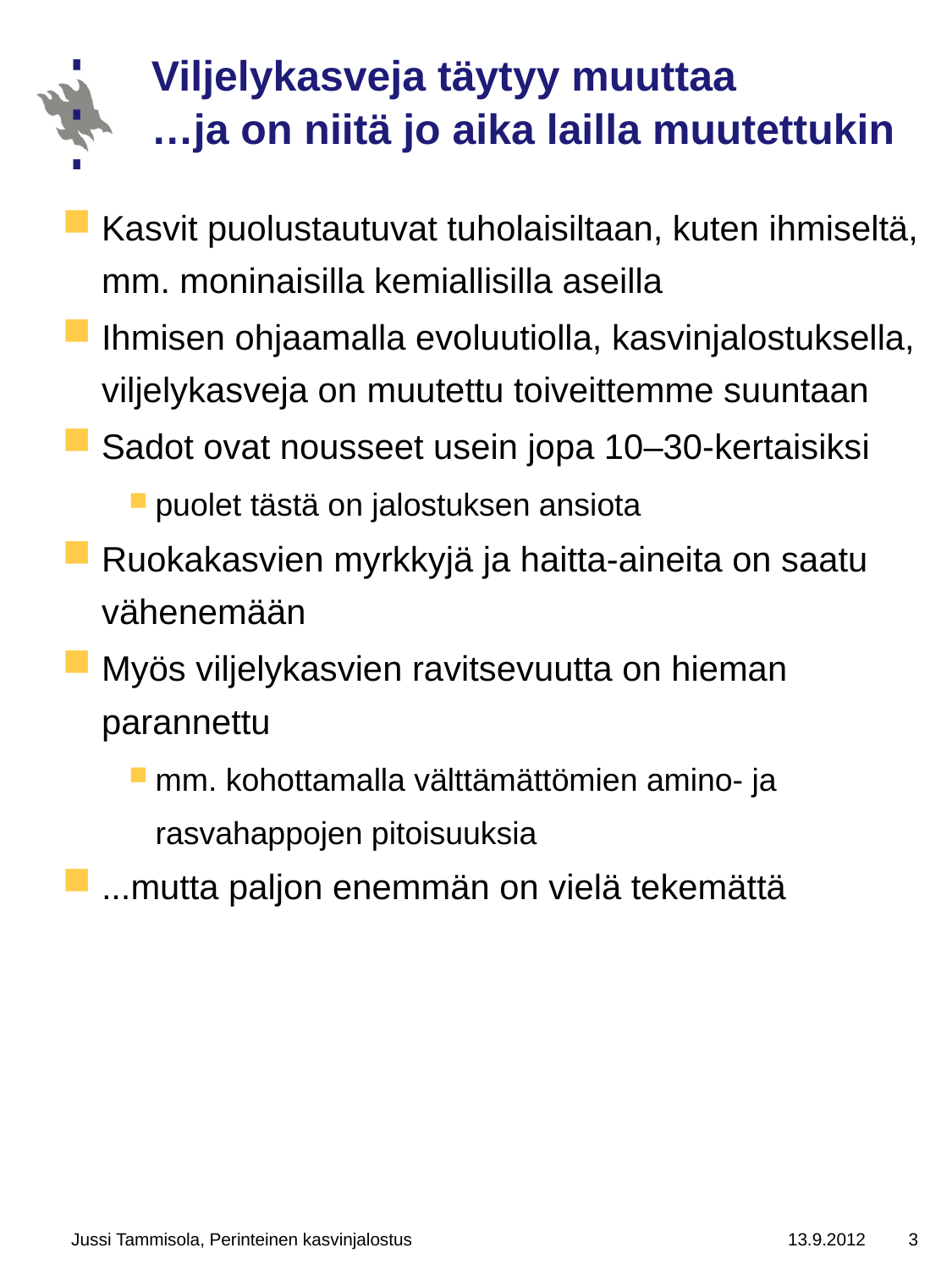

# Viljelykasveja täytyy muuttaa …ja on niitä jo aika lailla muutettukin
Kasvit puolustautuvat tuholaisiltaan, kuten ihmiseltä, mm. moninaisilla kemiallisilla aseilla
Ihmisen ohjaamalla evoluutiolla, kasvinjalostuksella, viljelykasveja on muutettu toiveittemme suuntaan
Sadot ovat nousseet usein jopa 10–30-kertaisiksi
puolet tästä on jalostuksen ansiota
Ruokakasvien myrkkyjä ja haitta-aineita on saatu vähenemään
Myös viljelykasvien ravitsevuutta on hieman parannettu
mm. kohottamalla välttämättömien amino- ja rasvahappojen pitoisuuksia
...mutta paljon enemmän on vielä tekemättä
Jussi Tammisola, Perinteinen kasvinjalostus
13.9.2012
3